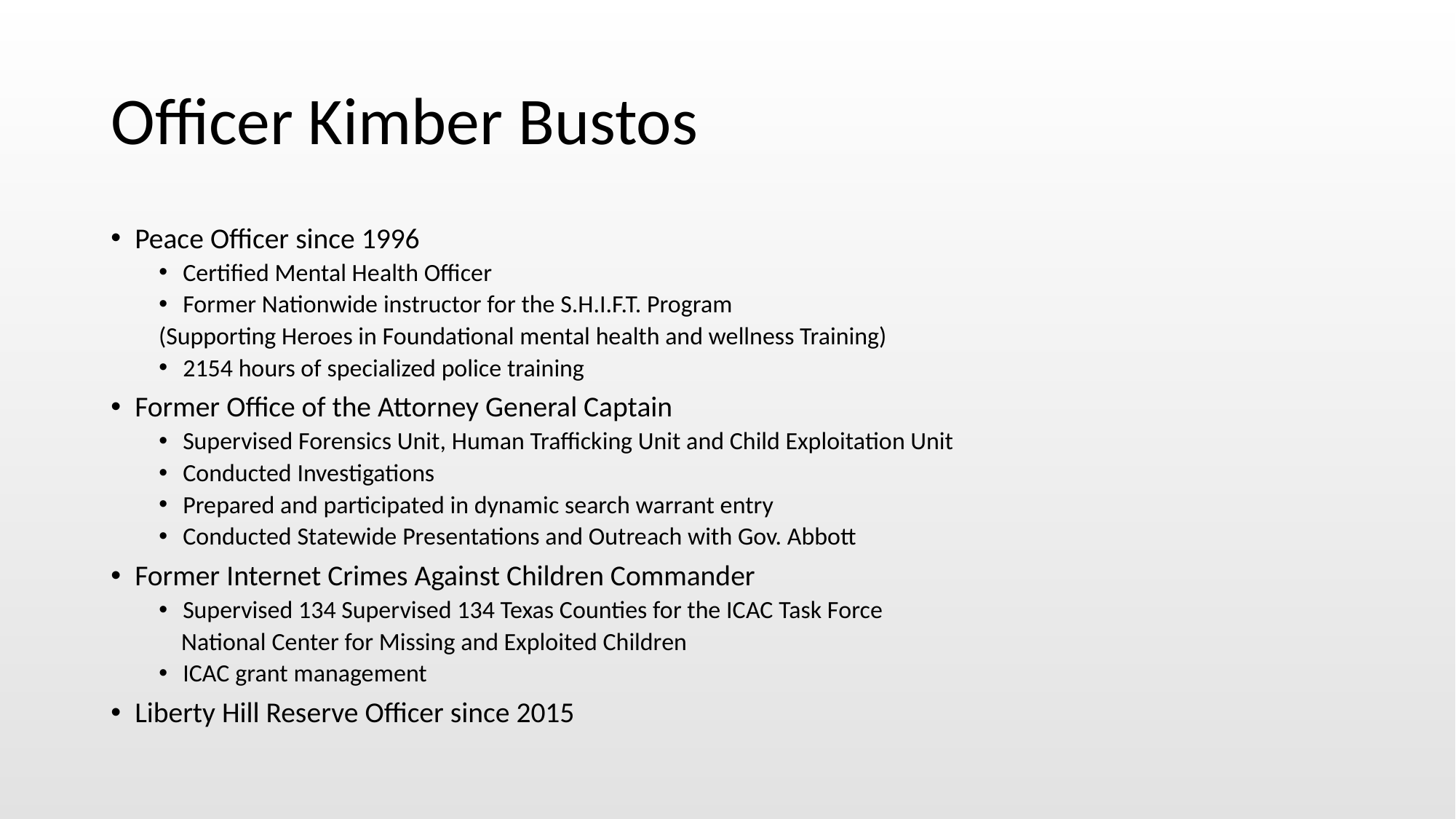

# Officer Kimber Bustos
Peace Officer since 1996
Certified Mental Health Officer
Former Nationwide instructor for the S.H.I.F.T. Program
	(Supporting Heroes in Foundational mental health and wellness Training)
2154 hours of specialized police training
Former Office of the Attorney General Captain
Supervised Forensics Unit, Human Trafficking Unit and Child Exploitation Unit
Conducted Investigations
Prepared and participated in dynamic search warrant entry
Conducted Statewide Presentations and Outreach with Gov. Abbott
Former Internet Crimes Against Children Commander
Supervised 134 Supervised 134 Texas Counties for the ICAC Task Force
    National Center for Missing and Exploited Children
ICAC grant management
Liberty Hill Reserve Officer since 2015